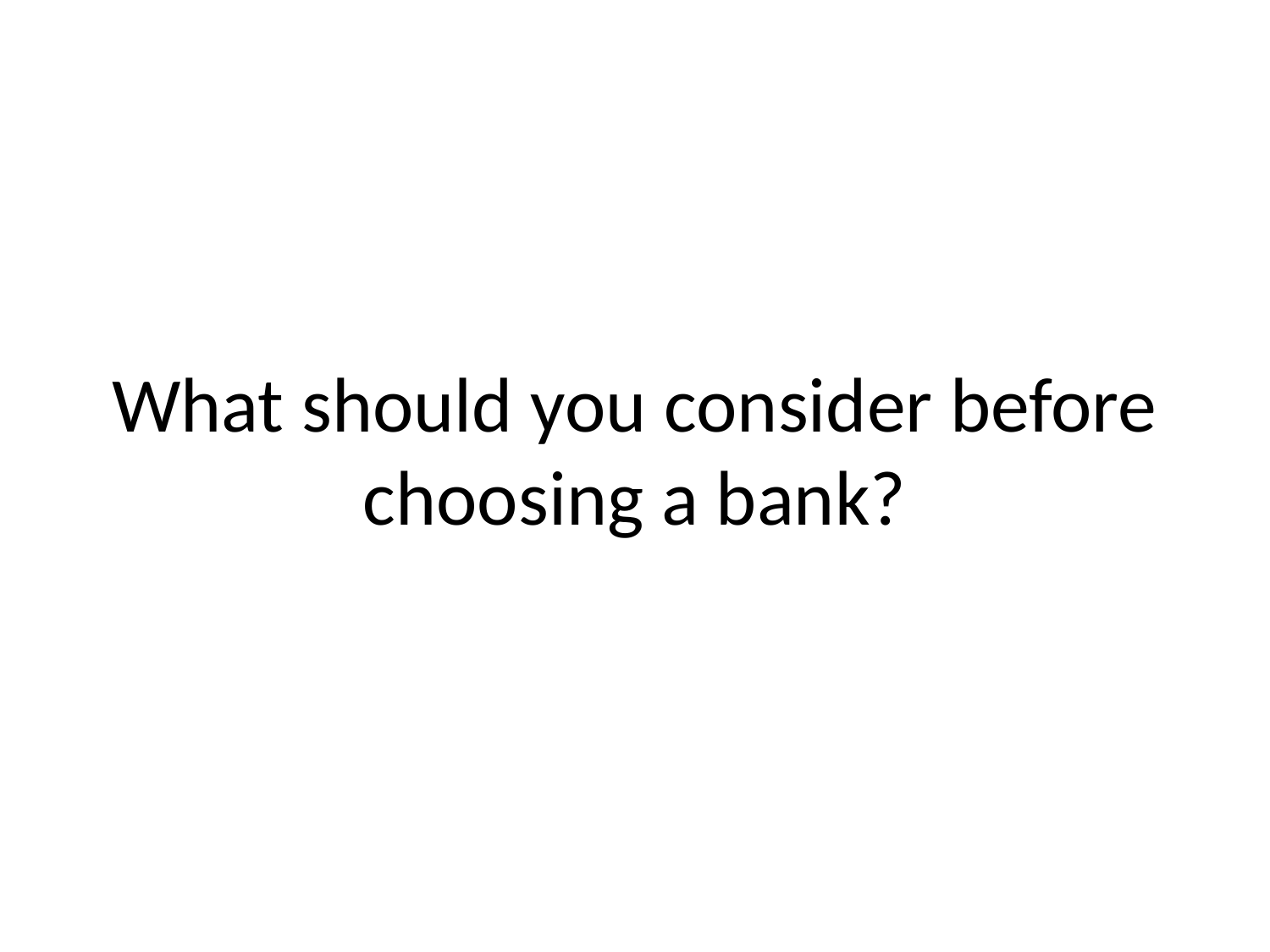

# What should you consider before choosing a bank?